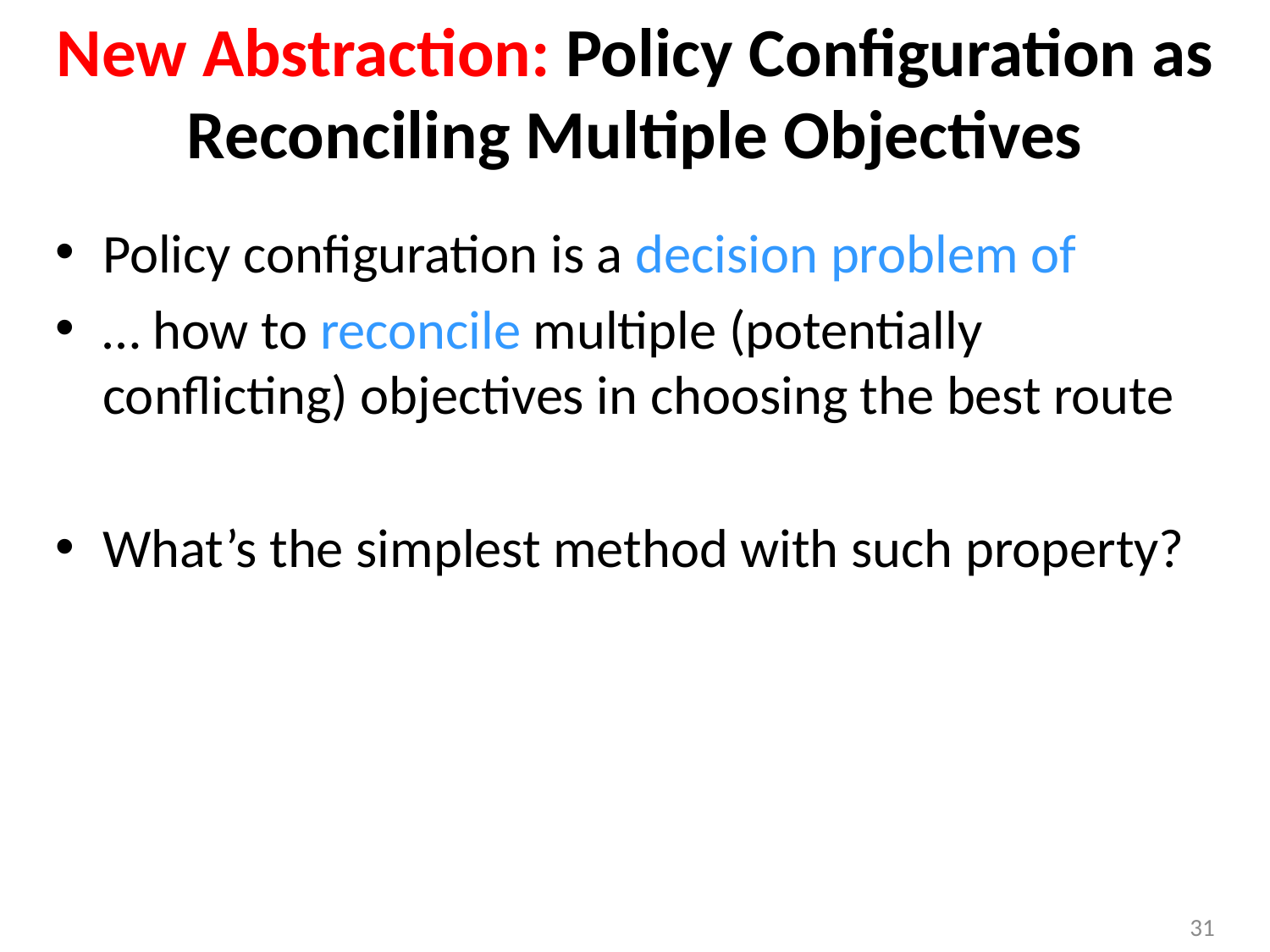

# New Abstraction: Policy Configuration as Reconciling Multiple Objectives
Policy configuration is a decision problem of
… how to reconcile multiple (potentially conflicting) objectives in choosing the best route

What’s the simplest method with such property?

31